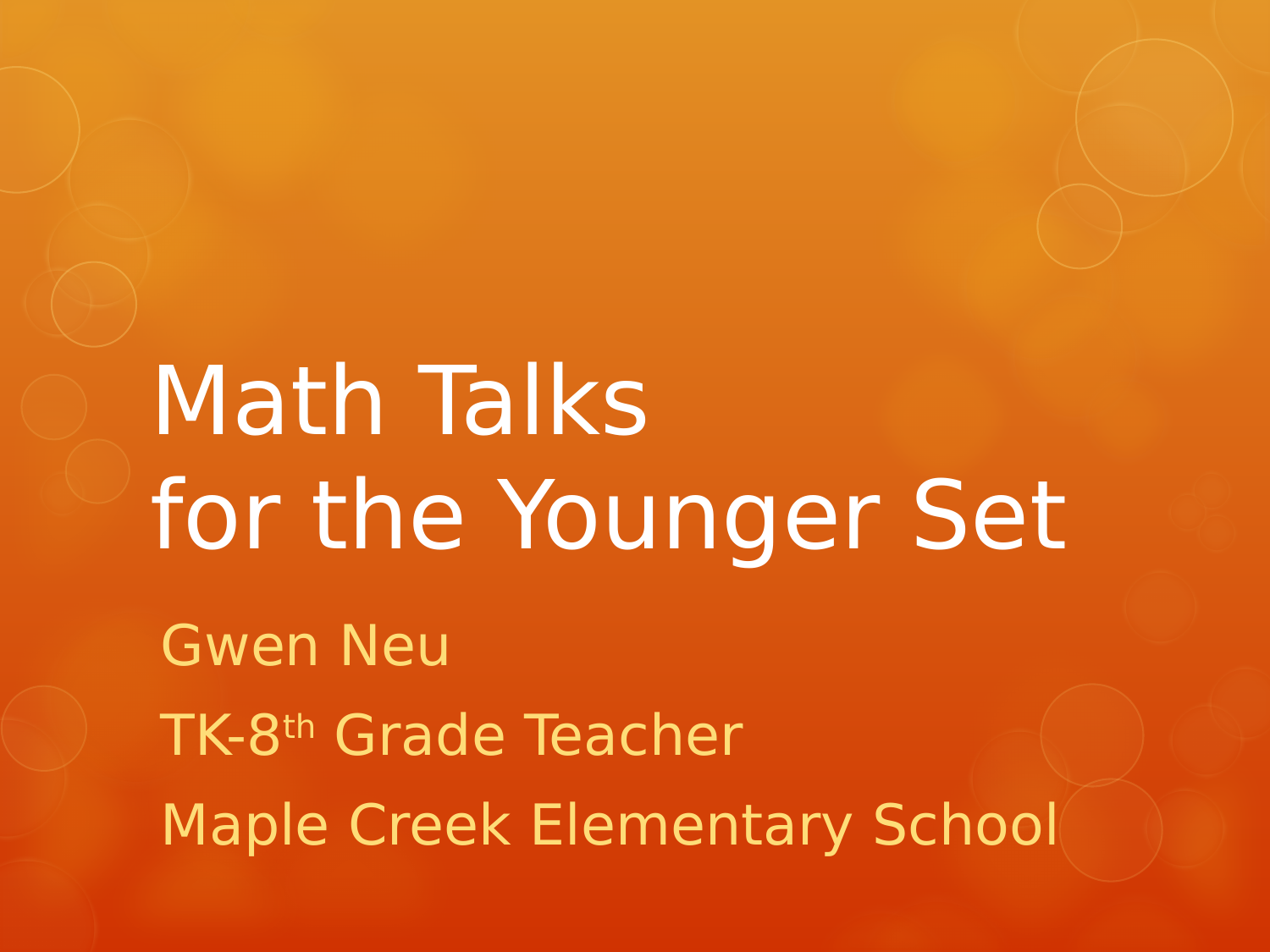

# Math Talks for the Younger Set
Gwen Neu
TK-8th Grade Teacher
Maple Creek Elementary School